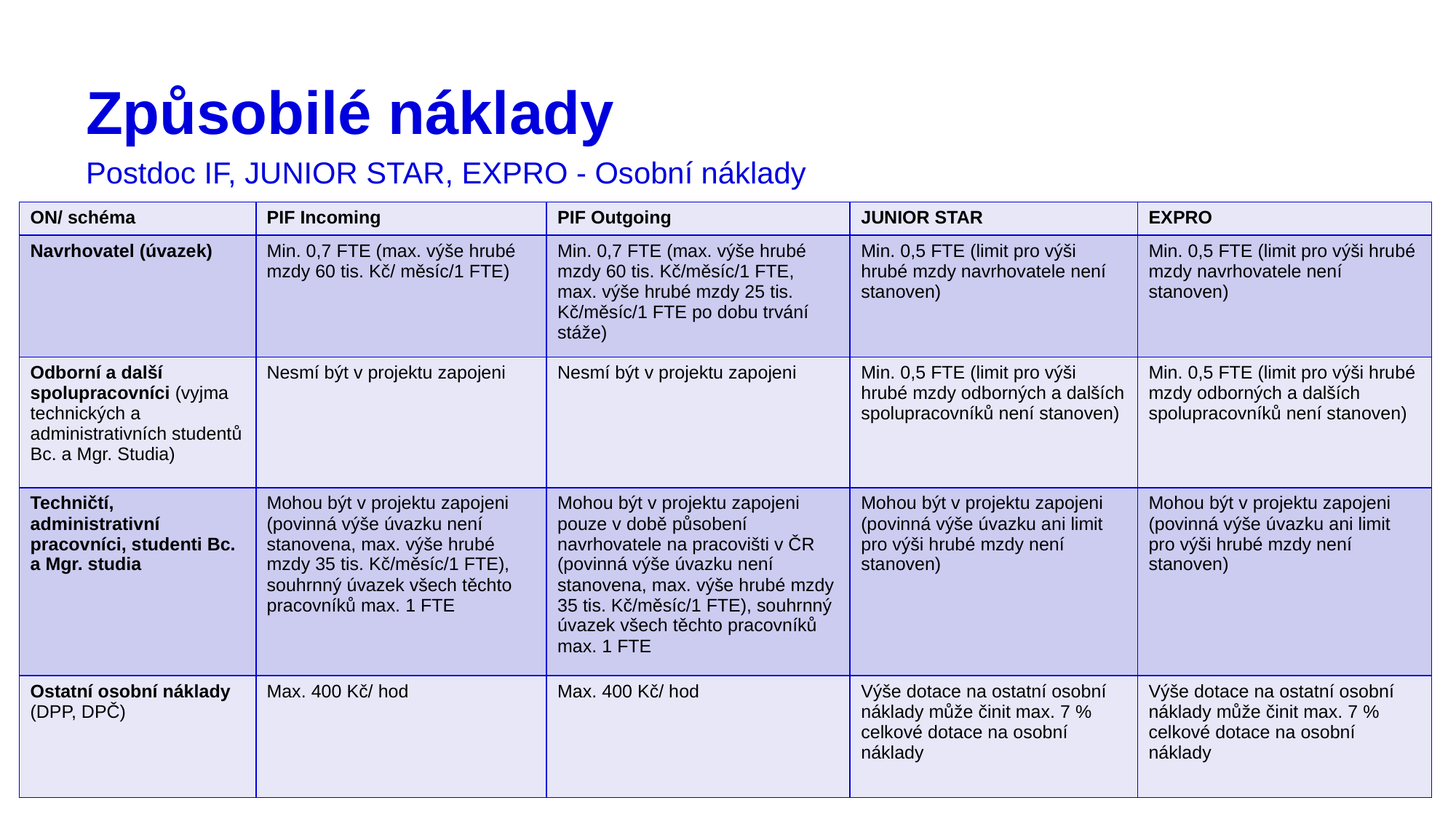

# Způsobilé náklady
Postdoc IF, JUNIOR STAR, EXPRO - Osobní náklady
| ON/ schéma | PIF Incoming | PIF Outgoing | JUNIOR STAR | EXPRO |
| --- | --- | --- | --- | --- |
| Navrhovatel (úvazek) | Min. 0,7 FTE (max. výše hrubé mzdy 60 tis. Kč/ měsíc/1 FTE) | Min. 0,7 FTE (max. výše hrubé mzdy 60 tis. Kč/měsíc/1 FTE, max. výše hrubé mzdy 25 tis. Kč/měsíc/1 FTE po dobu trvání stáže) | Min. 0,5 FTE (limit pro výši hrubé mzdy navrhovatele není stanoven) | Min. 0,5 FTE (limit pro výši hrubé mzdy navrhovatele není stanoven) |
| Odborní a další spolupracovníci (vyjma technických a administrativních studentů Bc. a Mgr. Studia) | Nesmí být v projektu zapojeni | Nesmí být v projektu zapojeni | Min. 0,5 FTE (limit pro výši hrubé mzdy odborných a dalších spolupracovníků není stanoven) | Min. 0,5 FTE (limit pro výši hrubé mzdy odborných a dalších spolupracovníků není stanoven) |
| Techničtí, administrativní pracovníci, studenti Bc. a Mgr. studia | Mohou být v projektu zapojeni (povinná výše úvazku není stanovena, max. výše hrubé mzdy 35 tis. Kč/měsíc/1 FTE), souhrnný úvazek všech těchto pracovníků max. 1 FTE | Mohou být v projektu zapojeni pouze v době působení navrhovatele na pracovišti v ČR (povinná výše úvazku není stanovena, max. výše hrubé mzdy 35 tis. Kč/měsíc/1 FTE), souhrnný úvazek všech těchto pracovníků max. 1 FTE | Mohou být v projektu zapojeni (povinná výše úvazku ani limit pro výši hrubé mzdy není stanoven) | Mohou být v projektu zapojeni (povinná výše úvazku ani limit pro výši hrubé mzdy není stanoven) |
| Ostatní osobní náklady (DPP, DPČ) | Max. 400 Kč/ hod | Max. 400 Kč/ hod | Výše dotace na ostatní osobní náklady může činit max. 7 % celkové dotace na osobní náklady | Výše dotace na ostatní osobní náklady může činit max. 7 % celkové dotace na osobní náklady |
13